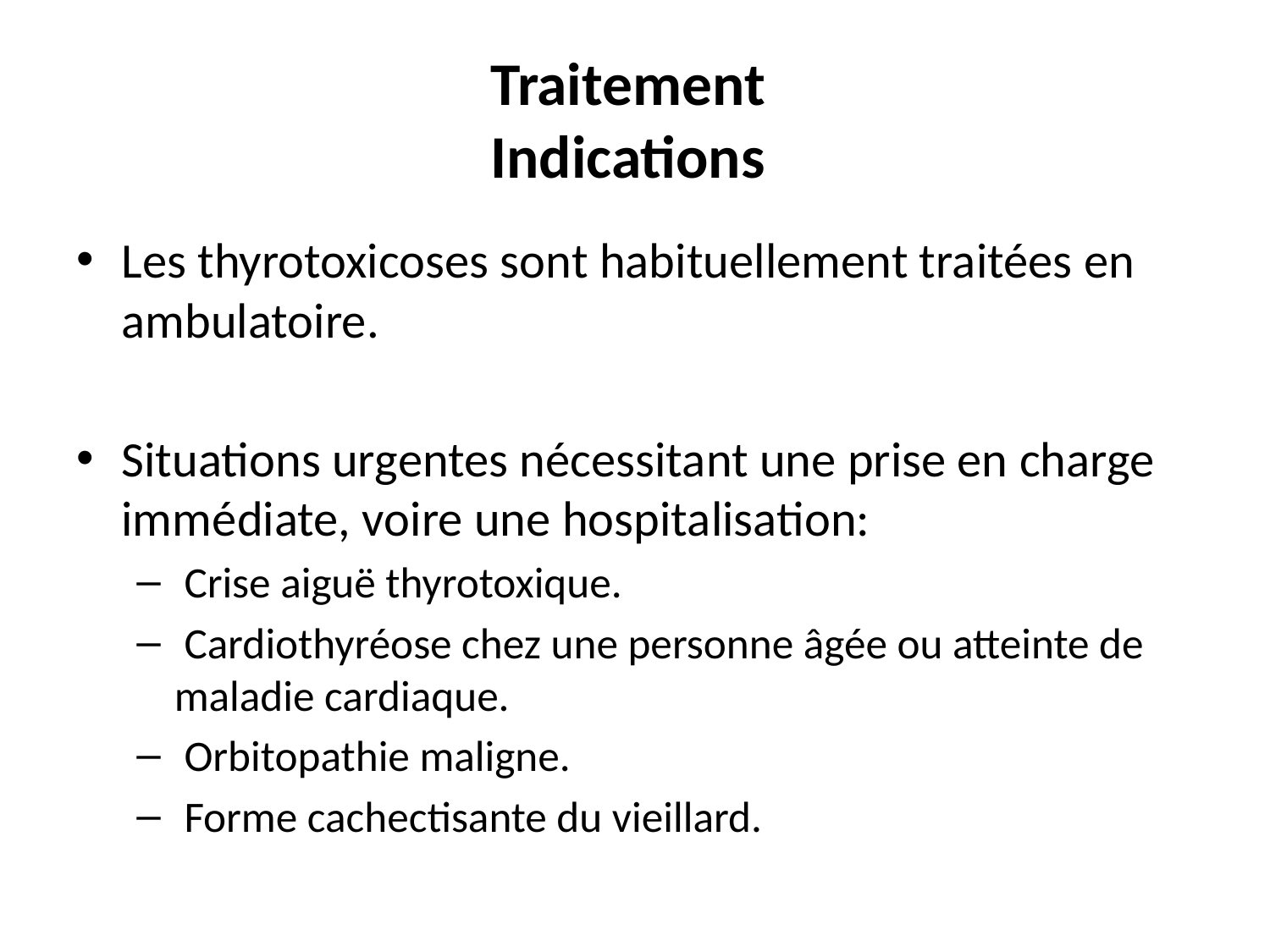

# Traitement Indications
Les thyrotoxicoses sont habituellement traitées en ambulatoire.

Situations urgentes nécessitant une prise en charge immédiate, voire une hospitalisation:
 Crise aiguë thyrotoxique.
 Cardiothyréose chez une personne âgée ou atteinte de maladie cardiaque.
 Orbitopathie maligne.
 Forme cachectisante du vieillard.